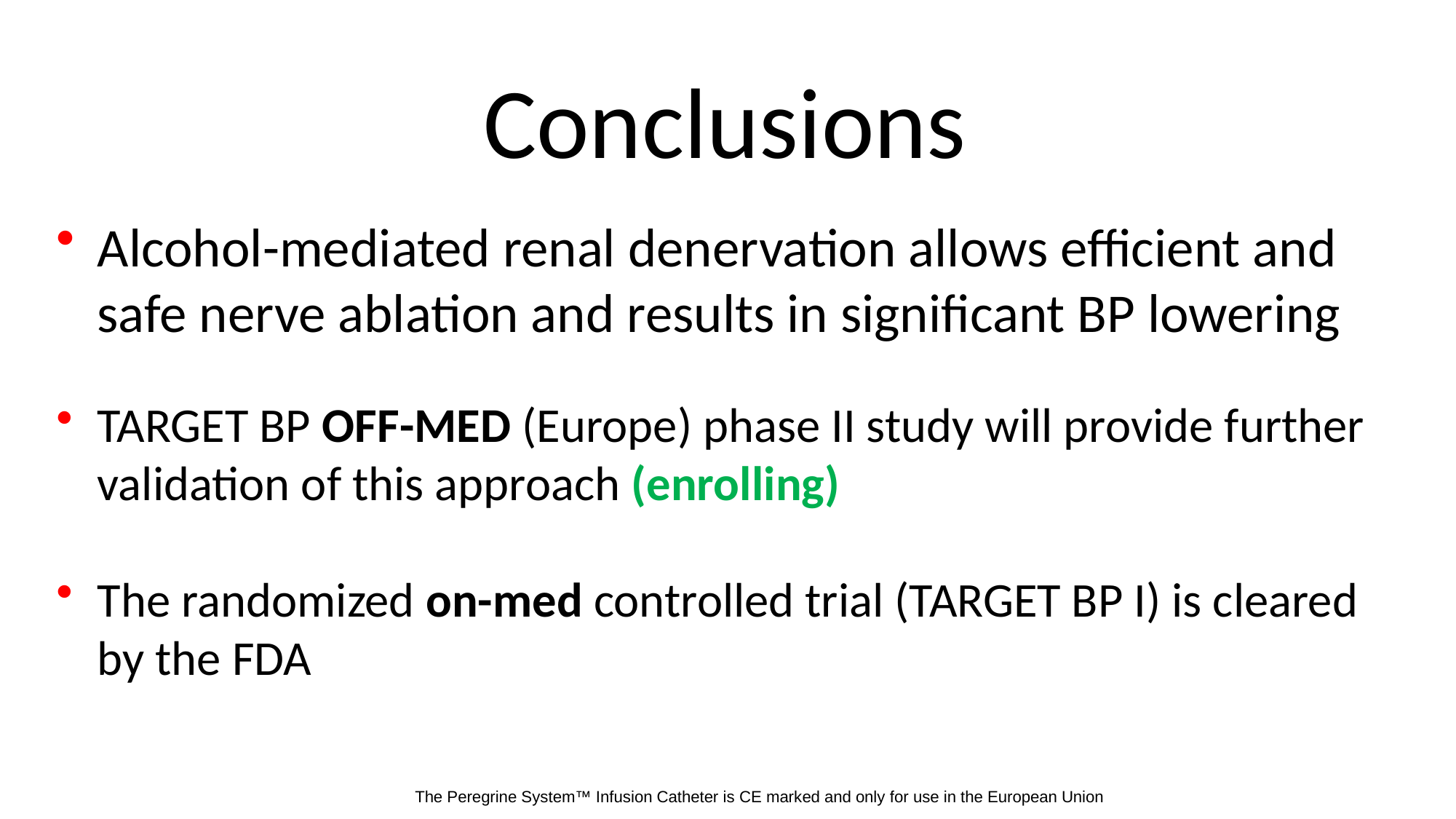

# Conclusions
Alcohol-mediated renal denervation allows efficient and safe nerve ablation and results in significant BP lowering
TARGET BP OFF-MED (Europe) phase II study will provide further validation of this approach (enrolling)
The randomized on-med controlled trial (TARGET BP I) is cleared by the FDA

The Peregrine System™ Infusion Catheter is CE marked and only for use in the European Union